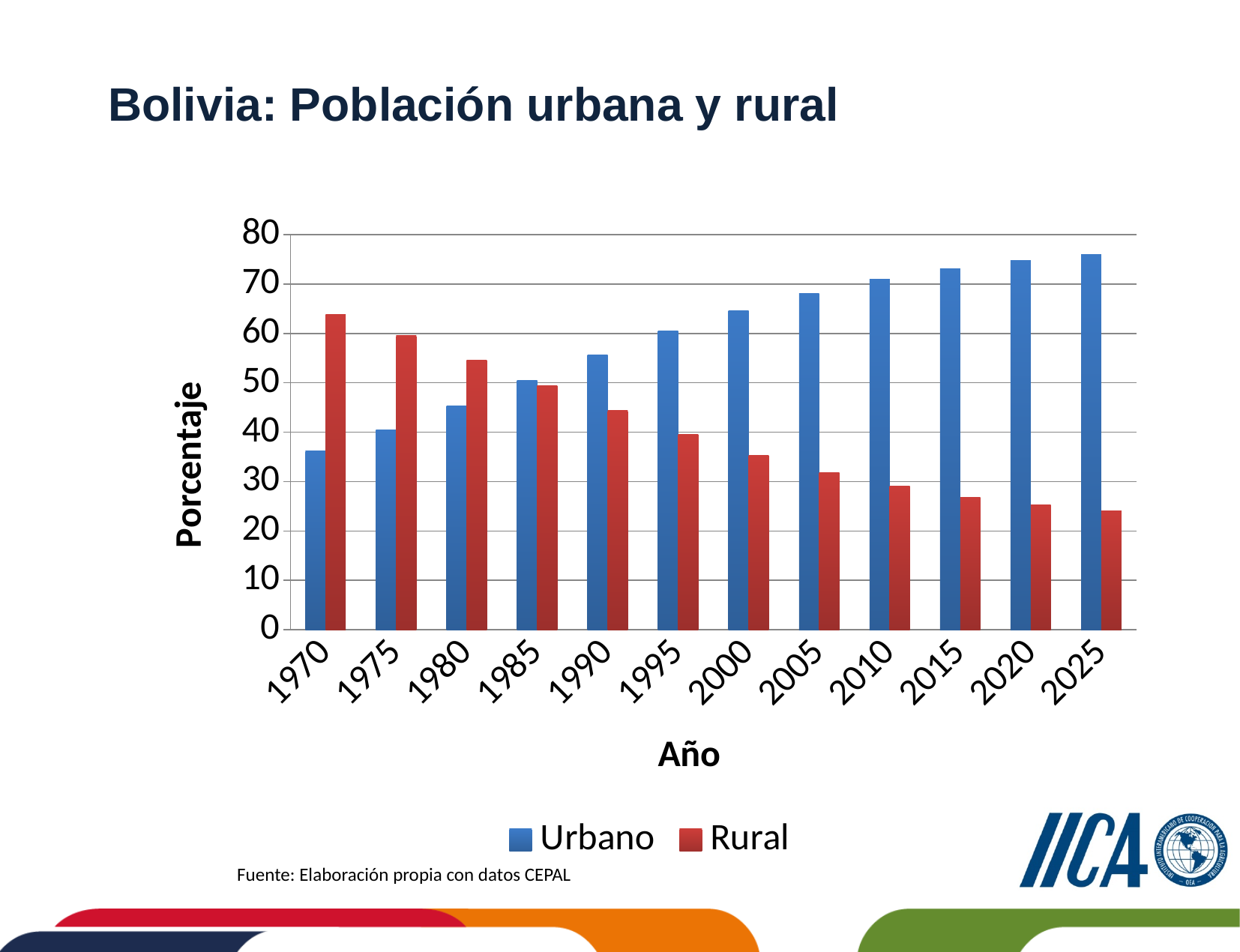

Bolivia: Población urbana y rural

### Chart

| Category | Urbano | Rural |
|---|---|---|
| 1970 | 36.1530107523818 | 63.84698924761814 |
| 1975 | 40.48936462164102 | 59.5106353783589 |
| 1980 | 45.35972320139248 | 54.6402767986074 |
| 1985 | 50.51987046181233 | 49.48012953818753 |
| 1990 | 55.64429285674078 | 44.35570714325922 |
| 1995 | 60.42751302700143 | 39.57248697299857 |
| 2000 | 64.63553027549663 | 35.36446972450319 |
| 2005 | 68.15356841924131 | 31.84643158075869 |
| 2010 | 70.9667653251183 | 29.03323467488168 |
| 2015 | 73.1400705775785 | 26.8599294224214 |
| 2020 | 74.77377396682245 | 25.22622603317742 |
| 2025 | 75.98289821316261 | 24.0171017868373 |
Fuente: Elaboración propia con datos CEPAL